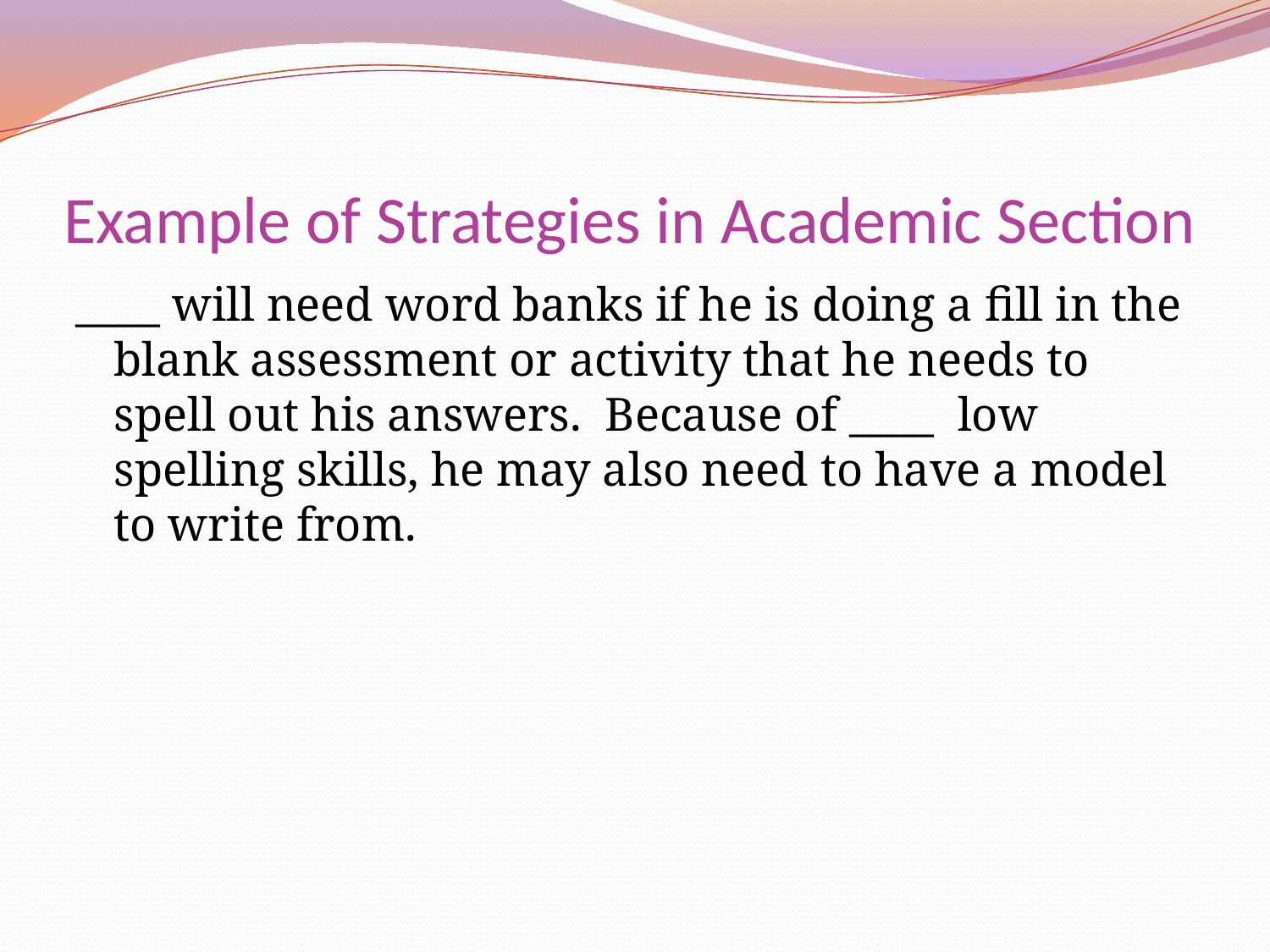

# Example of Strategies in Academic Section
____ will need word banks if he is doing a fill in the blank assessment or activity that he needs to spell out his answers.  Because of ____  low spelling skills, he may also need to have a model to write from.